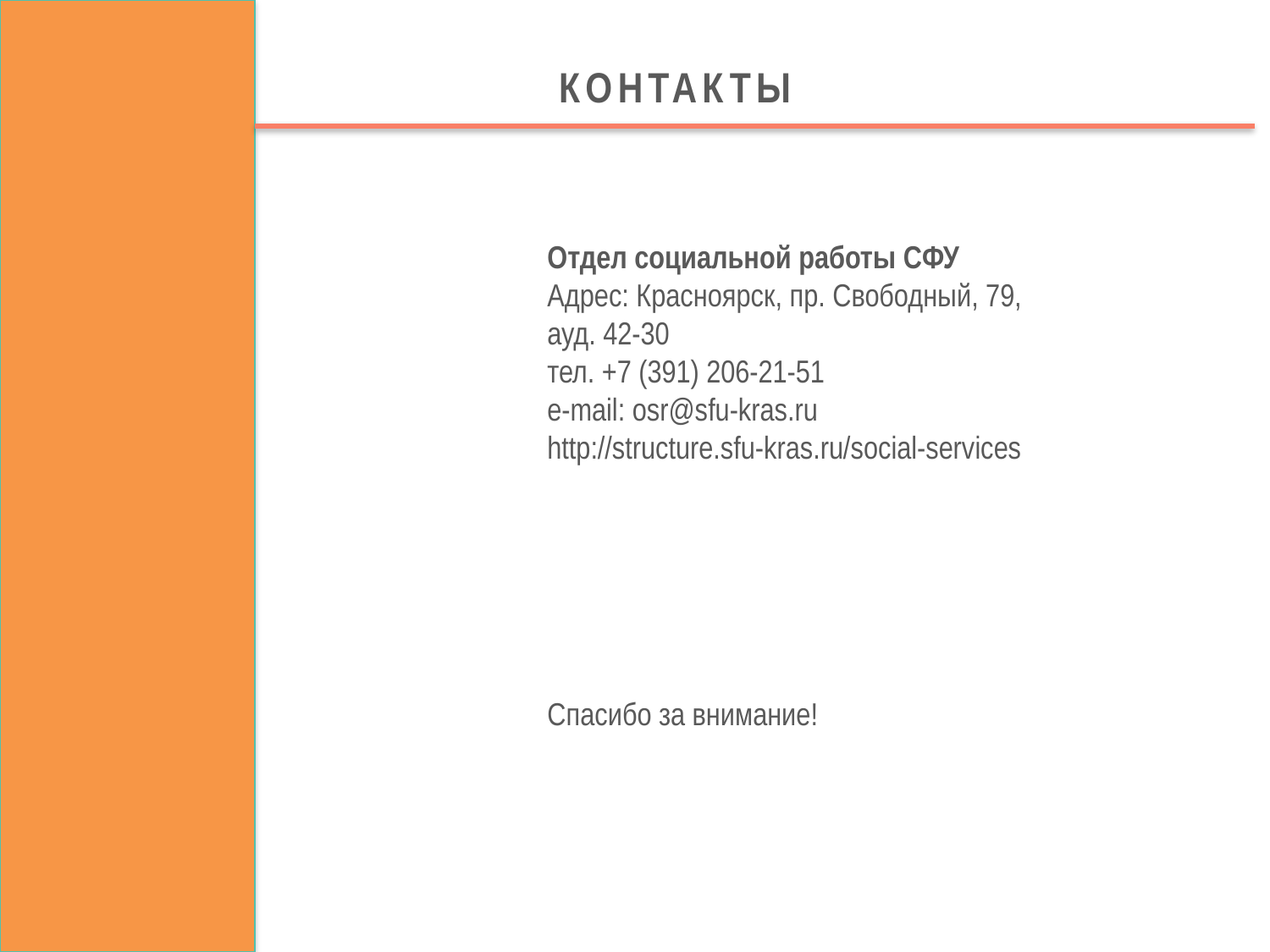

КОНТАКТЫ
Отдел социальной работы СФУ
Адрес: Красноярск, пр. Свободный, 79, ауд. 42-30
тел. +7 (391) 206-21-51
e-mail: osr@sfu-kras.ru
http://structure.sfu-kras.ru/social-services

Спасибо за внимание!